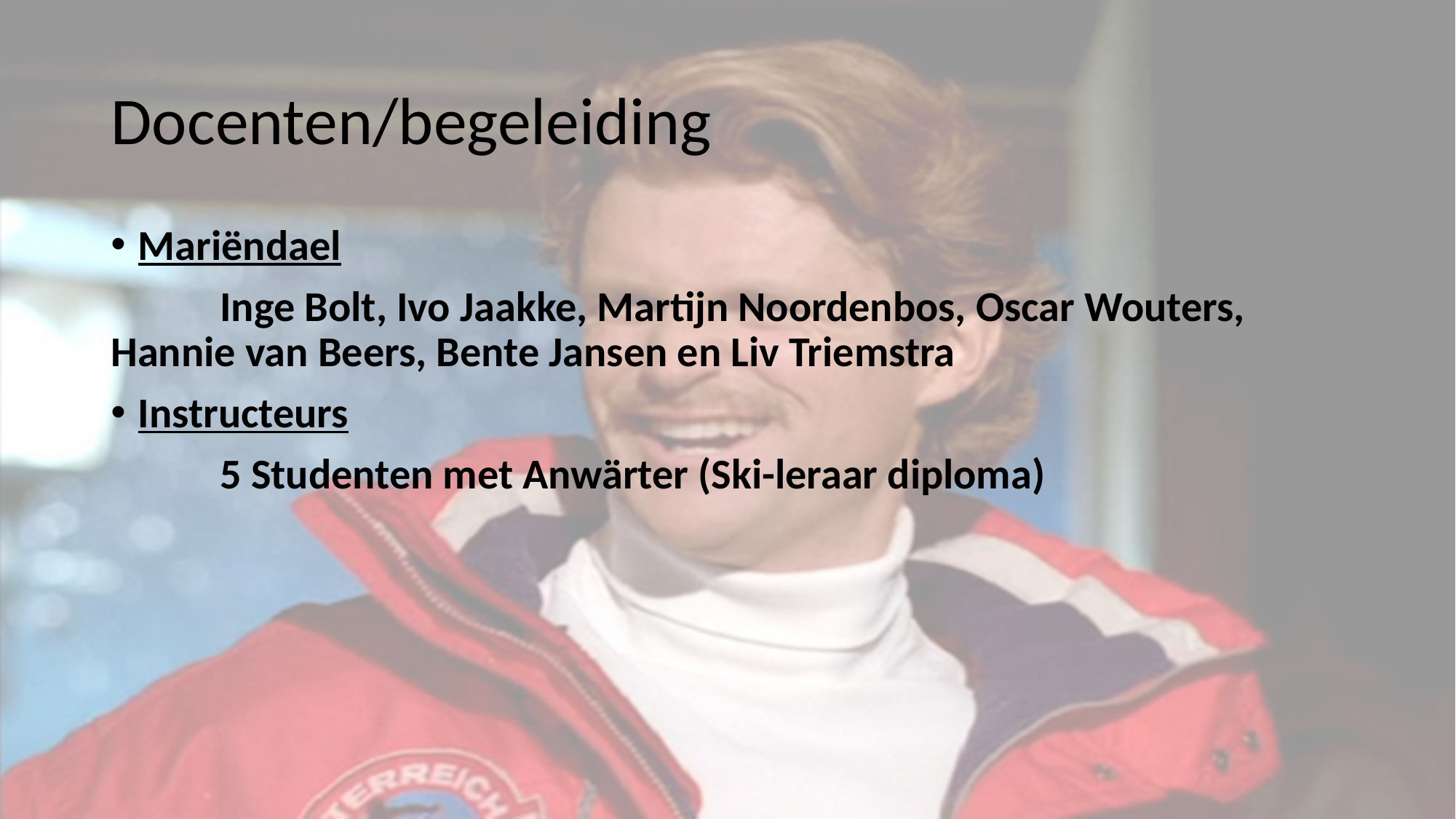

# Docenten/begeleiding
Mariëndael
	Inge Bolt, Ivo Jaakke, Martijn Noordenbos, Oscar Wouters, 	Hannie van Beers, Bente Jansen en Liv Triemstra
Instructeurs
	5 Studenten met Anwärter (Ski-leraar diploma)